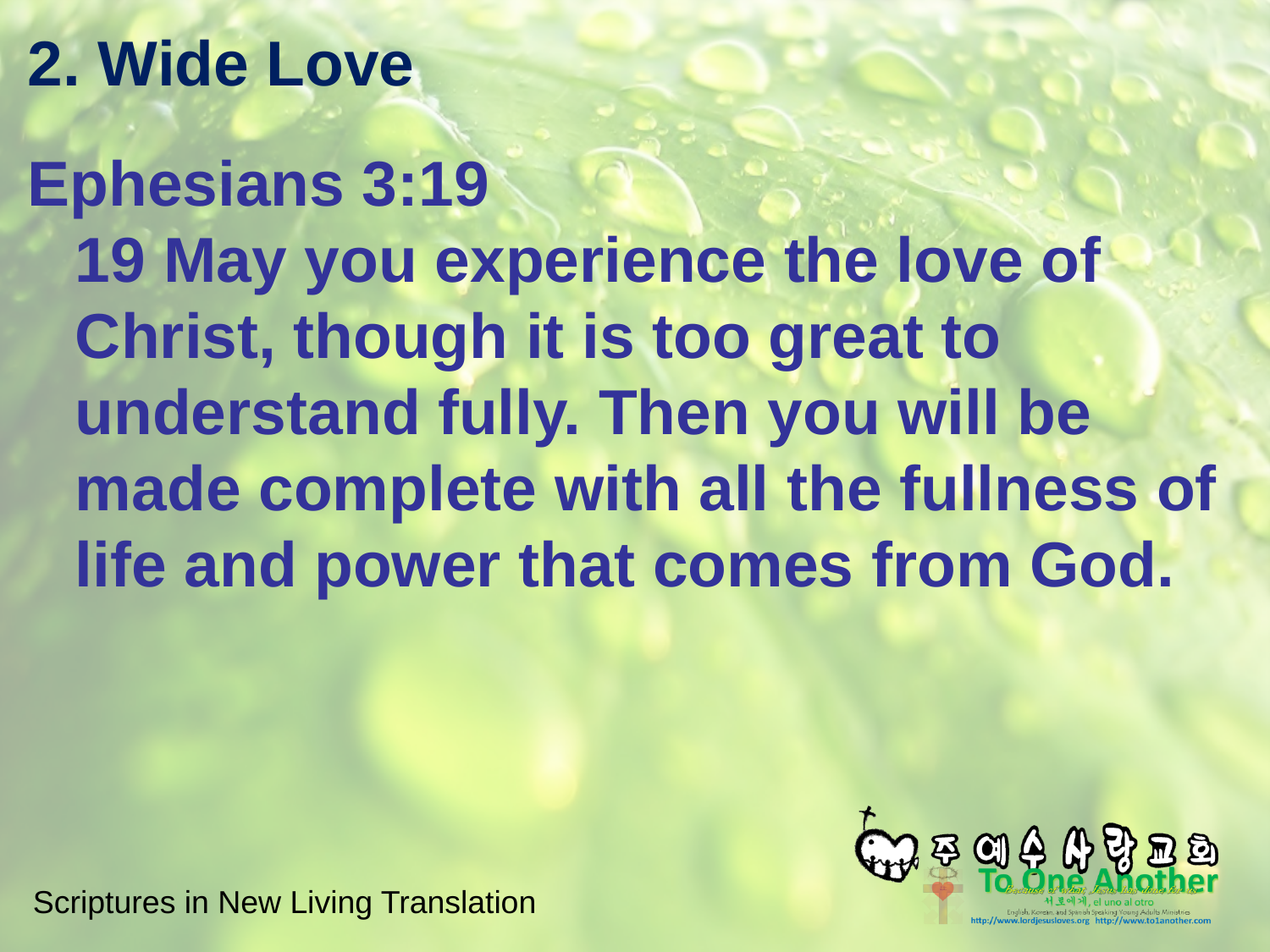

# 2. Wide Love
Ephesians 3:19
19 May you experience the love of Christ, though it is too great to understand fully. Then you will be made complete with all the fullness of life and power that comes from God.